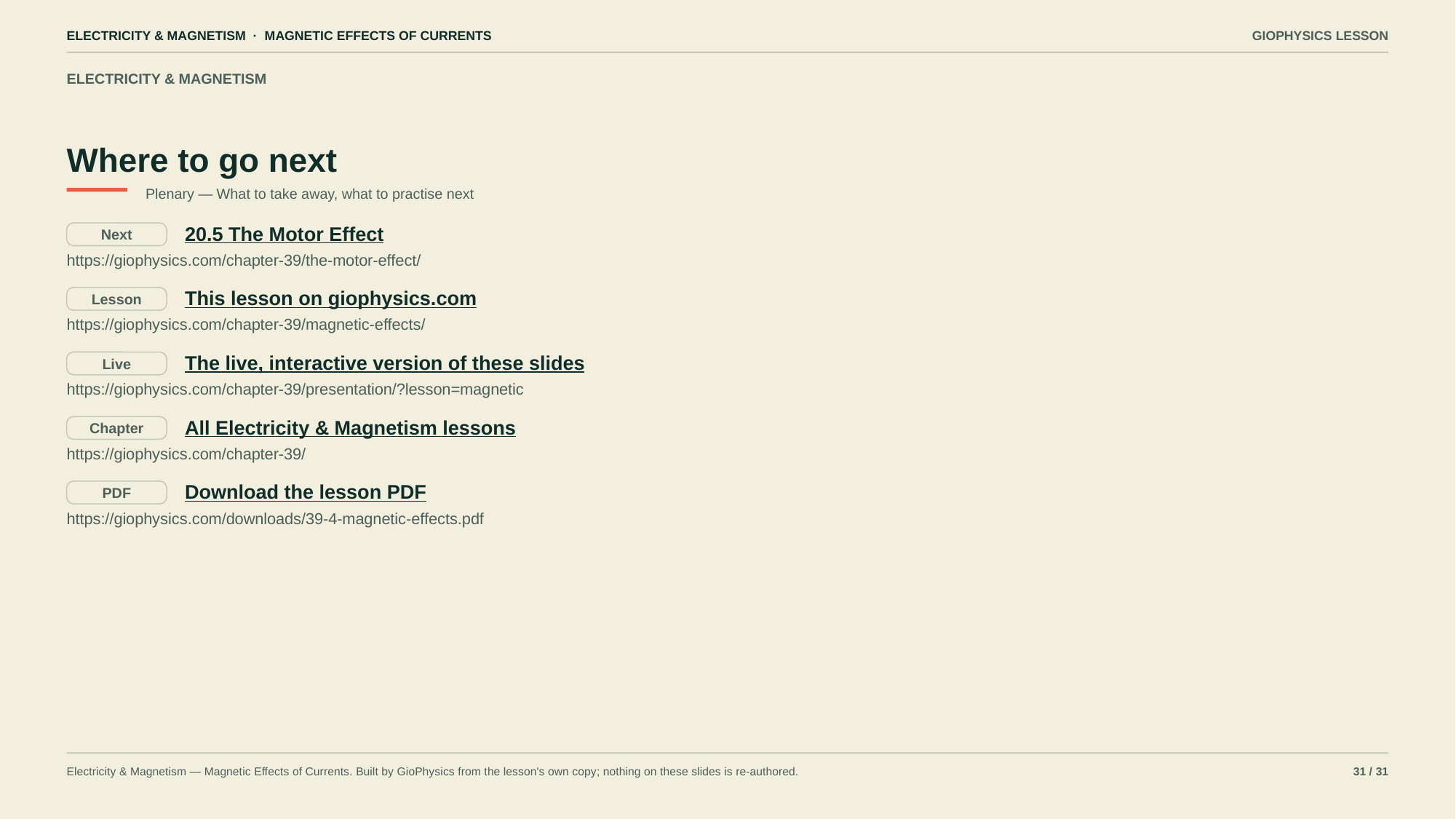

ELECTRICITY & MAGNETISM  ·  MAGNETIC EFFECTS OF CURRENTS
GIOPHYSICS LESSON

ELECTRICITY & MAGNETISM
Where to go next
Plenary — What to take away, what to practise next

20.5 The Motor Effect

Next
https://giophysics.com/chapter-39/the-motor-effect/
This lesson on giophysics.com

Lesson
https://giophysics.com/chapter-39/magnetic-effects/
The live, interactive version of these slides

Live
https://giophysics.com/chapter-39/presentation/?lesson=magnetic
All Electricity & Magnetism lessons

Chapter
https://giophysics.com/chapter-39/
Download the lesson PDF

PDF
https://giophysics.com/downloads/39-4-magnetic-effects.pdf

Electricity & Magnetism — Magnetic Effects of Currents. Built by GioPhysics from the lesson's own copy; nothing on these slides is re-authored.
31 / 31